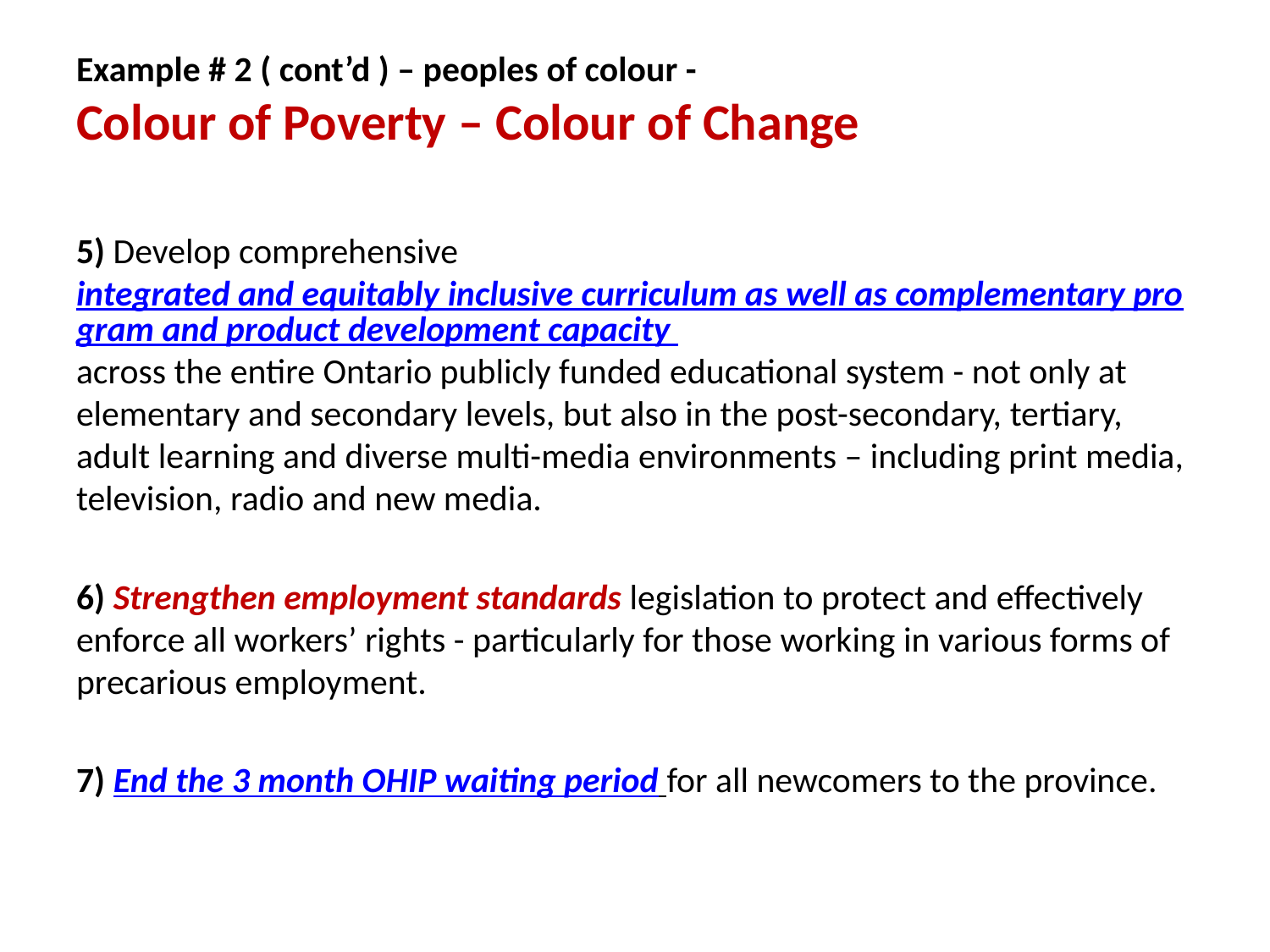

# Example # 2 ( cont’d ) – peoples of colour - Colour of Poverty – Colour of Change
5) Develop comprehensive integrated and equitably inclusive curriculum as well as complementary program and product development capacity across the entire Ontario publicly funded educational system - not only at elementary and secondary levels, but also in the post-secondary, tertiary, adult learning and diverse multi-media environments – including print media, television, radio and new media.

6) Strengthen employment standards legislation to protect and effectively enforce all workers’ rights - particularly for those working in various forms of precarious employment.

7) End the 3 month OHIP waiting period for all newcomers to the province.